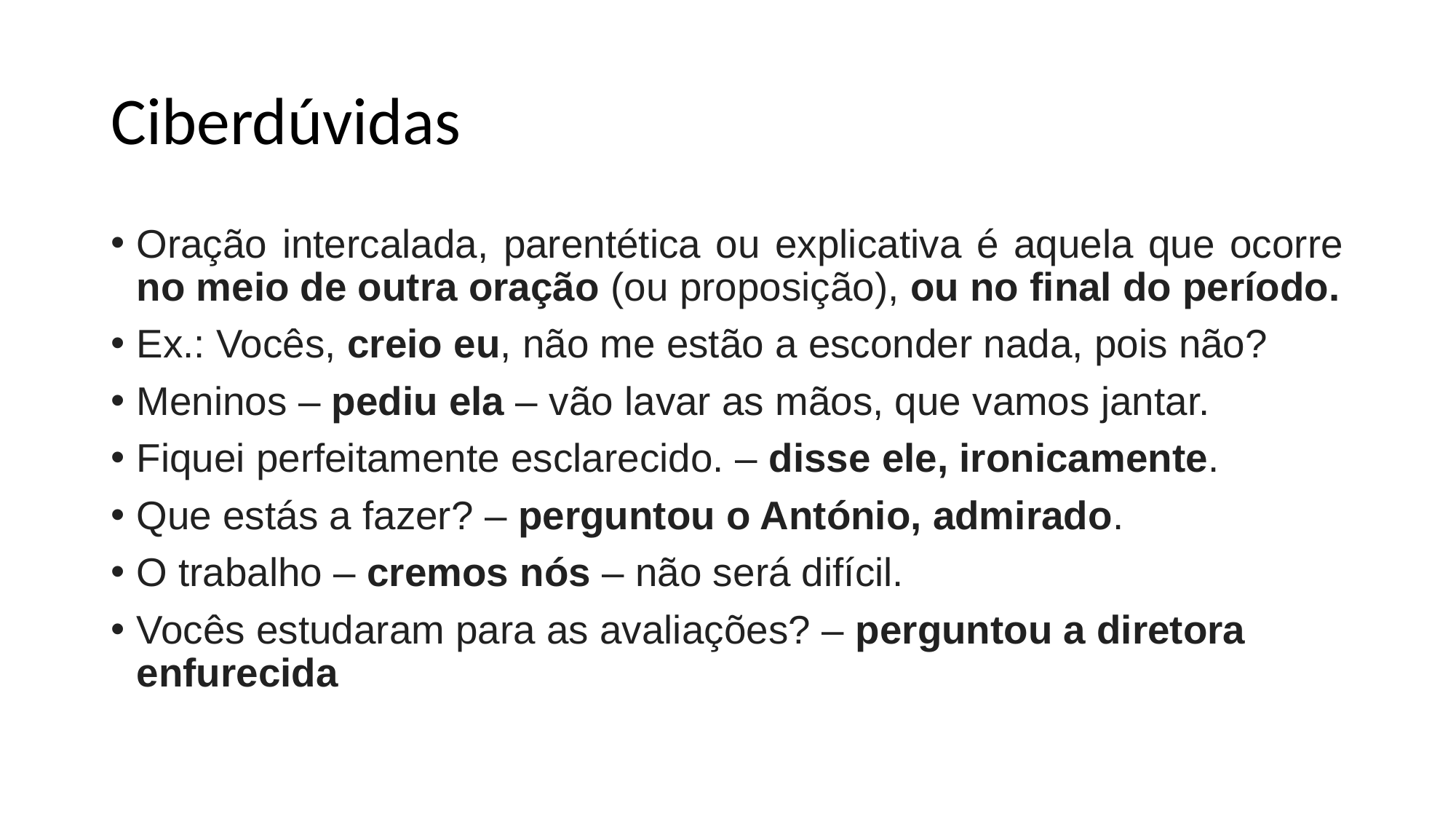

# Ciberdúvidas
Oração intercalada, parentética ou explicativa é aquela que ocorre no meio de outra oração (ou proposição), ou no final do período.
Ex.: Vocês, creio eu, não me estão a esconder nada, pois não?
Meninos – pediu ela – vão lavar as mãos, que vamos jantar.
Fiquei perfeitamente esclarecido. – disse ele, ironicamente.
Que estás a fazer? – perguntou o António, admirado.
O trabalho – cremos nós – não será difícil.
Vocês estudaram para as avaliações? – perguntou a diretora enfurecida